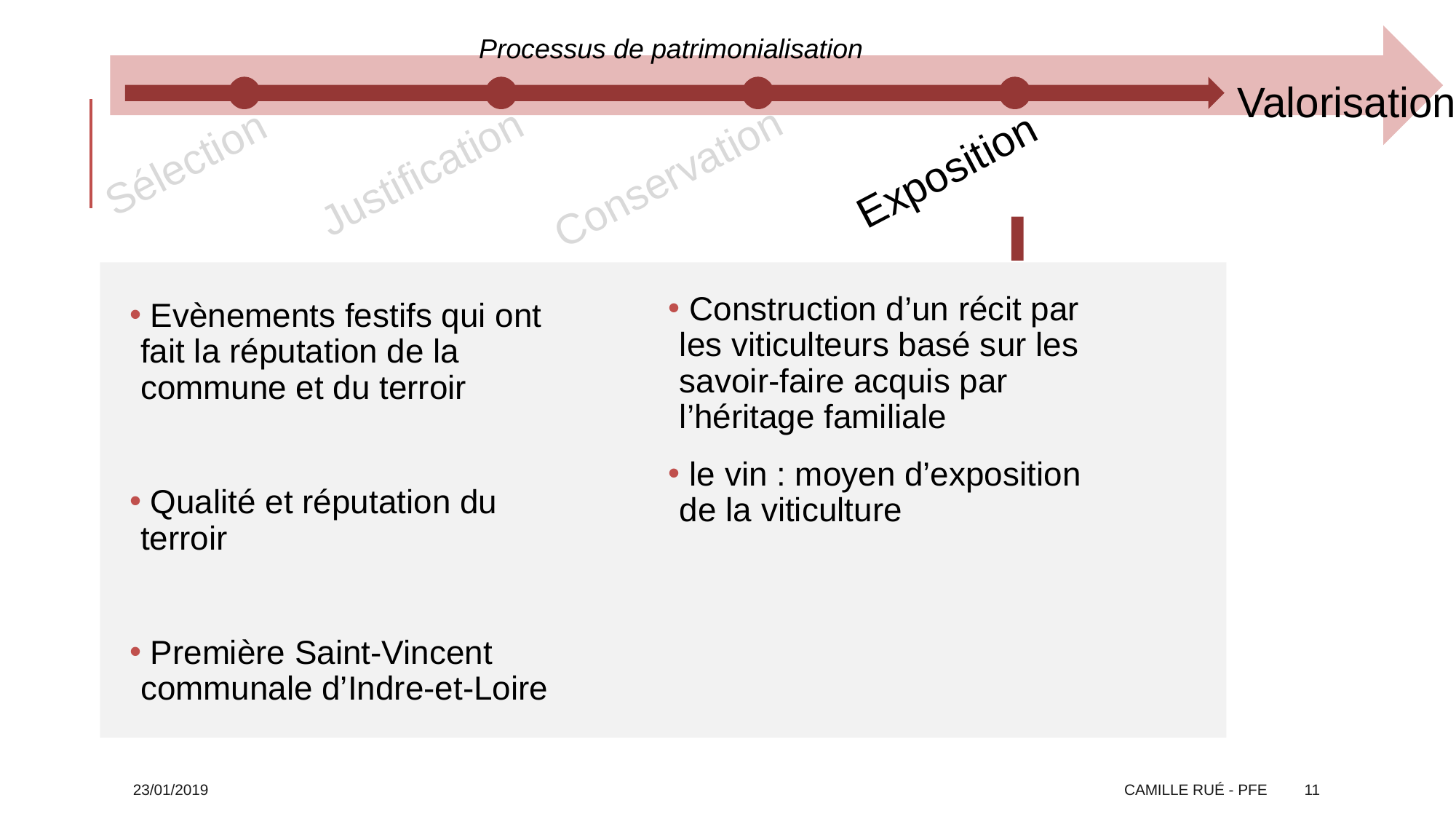

Processus de patrimonialisation
Valorisation

Sélection
Exposition
Justification
Conservation

 Construction d’un récit par les viticulteurs basé sur les savoir-faire acquis par l’héritage familiale
 le vin : moyen d’exposition de la viticulture

 Evènements festifs qui ont fait la réputation de la commune et du terroir

 Qualité et réputation du terroir

 Première Saint-Vincent communale d’Indre-et-Loire
23/01/2019
Camille Rué - PFE
11